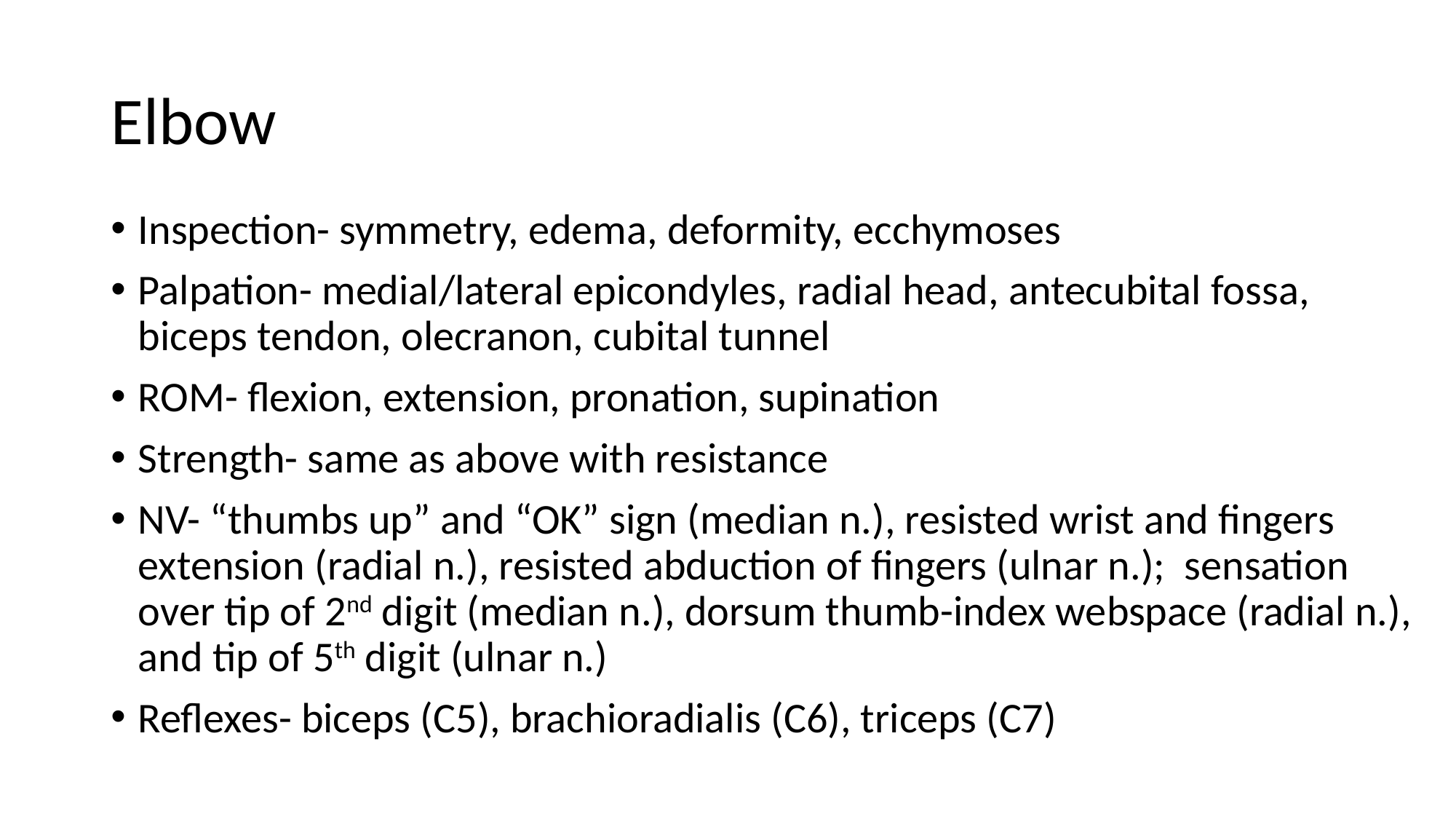

# Elbow
Inspection- symmetry, edema, deformity, ecchymoses
Palpation- medial/lateral epicondyles, radial head, antecubital fossa, biceps tendon, olecranon, cubital tunnel
ROM- flexion, extension, pronation, supination
Strength- same as above with resistance
NV- “thumbs up” and “OK” sign (median n.), resisted wrist and fingers extension (radial n.), resisted abduction of fingers (ulnar n.);  sensation over tip of 2nd digit (median n.), dorsum thumb-index webspace (radial n.), and tip of 5th digit (ulnar n.)
Reflexes- biceps (C5), brachioradialis (C6), triceps (C7)